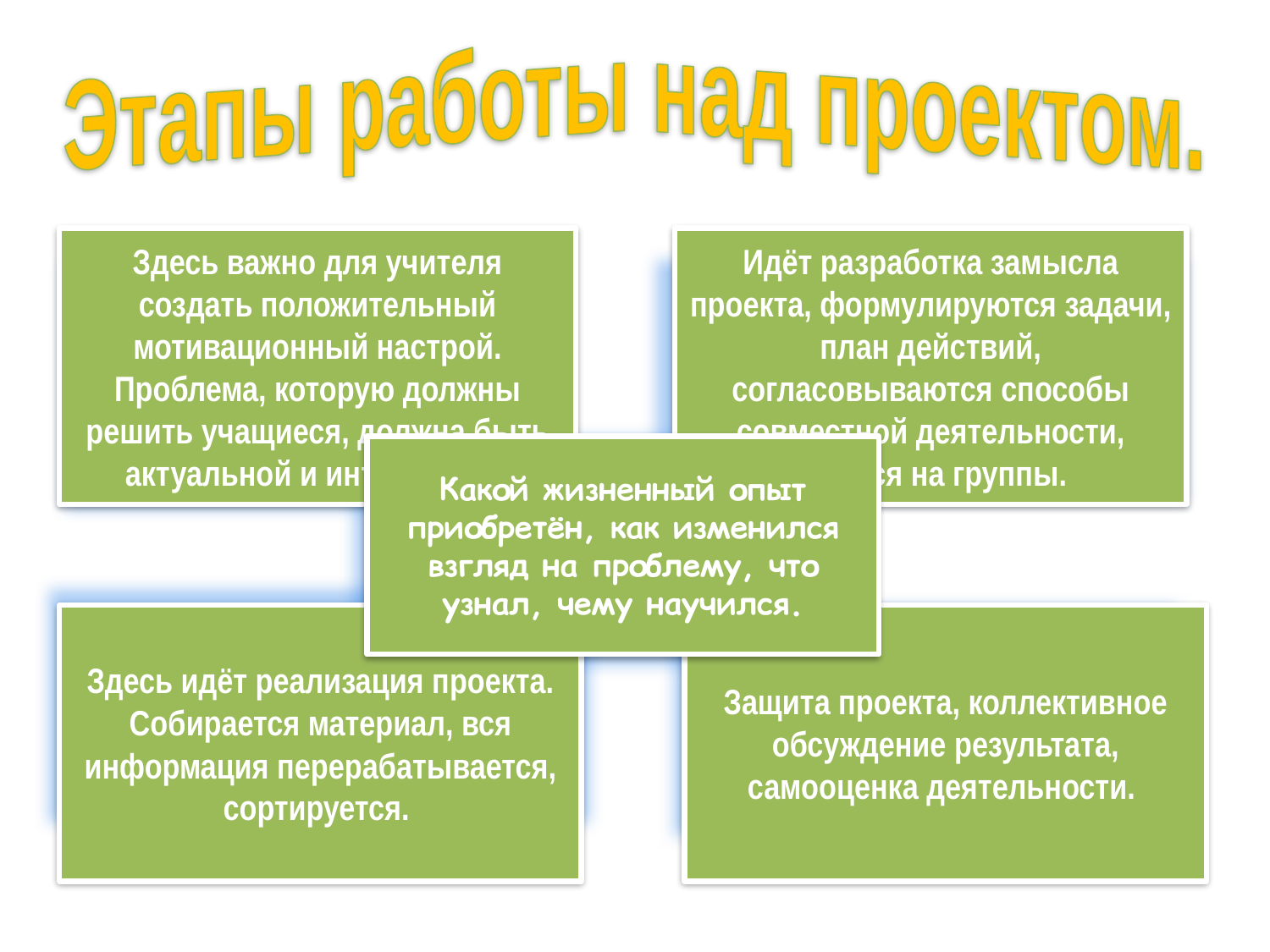

Этапы работы над проектом.

Здесь важно для учителя создать положительный мотивационный настрой. Проблема, которую должны решить учащиеся, должна быть актуальной и интересной.
Идёт разработка замысла проекта, формулируются задачи, план действий, согласовываются способы совместной деятельности, делятся на группы.
2.подготовительный
1. мотивационный

Какой жизненный опыт приобретён, как изменился взгляд на проблему, что узнал, чему научился.
5.
 рефлексия
Здесь идёт реализация проекта. Собирается материал, вся информация перерабатывается, сортируется.
Защита проекта, коллективное обсуждение результата, самооценка деятельности.
3.
информационно-операционный
4.
оценочный